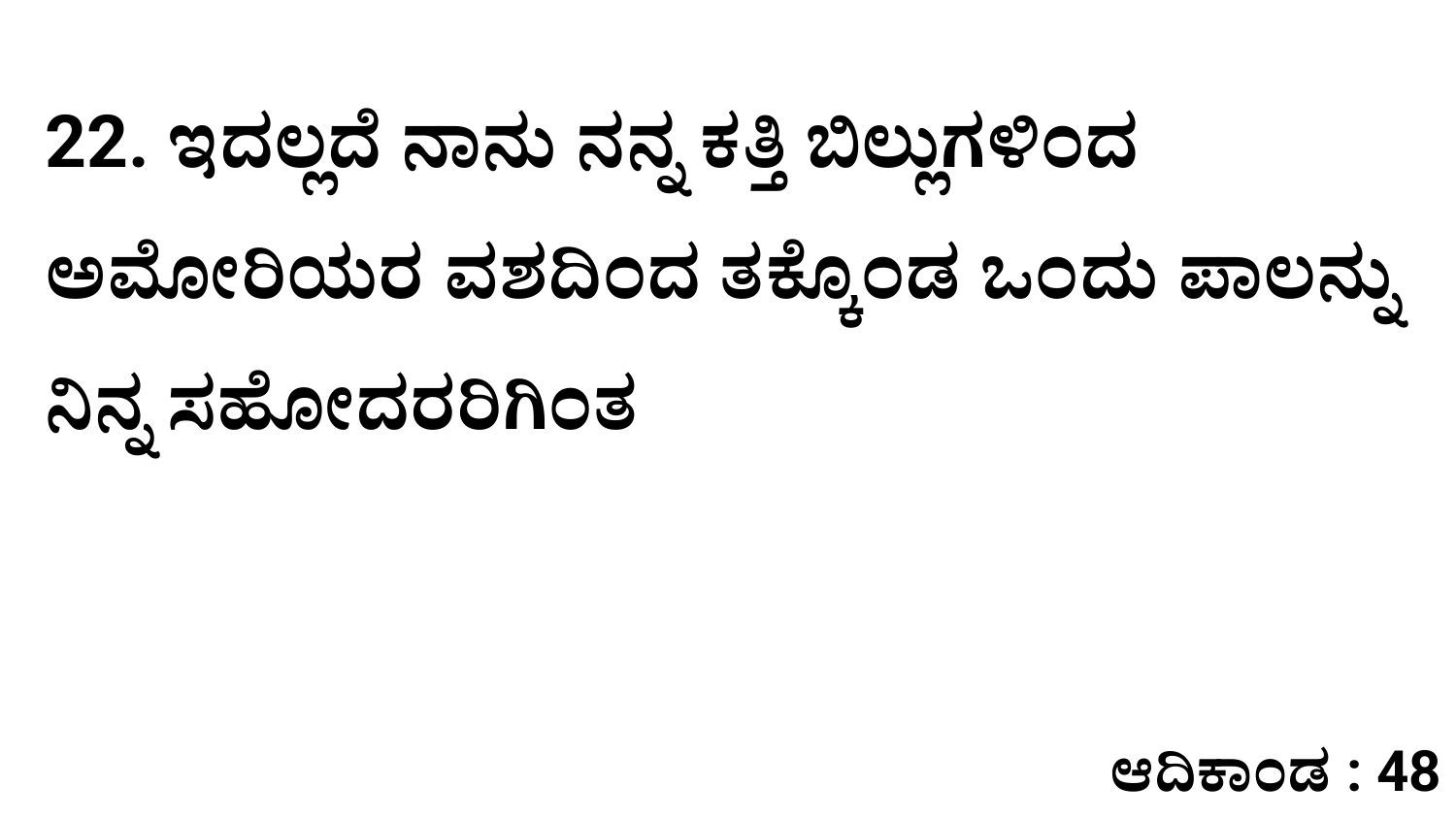

22. ಇದಲ್ಲದೆ ನಾನು ನನ್ನ ಕತ್ತಿ ಬಿಲ್ಲುಗಳಿಂದ ಅಮೋರಿಯರ ವಶದಿಂದ ತಕ್ಕೊಂಡ ಒಂದು ಪಾಲನ್ನು ನಿನ್ನ ಸಹೋದರರಿಗಿಂತ
ಆದಿಕಾಂಡ : 48